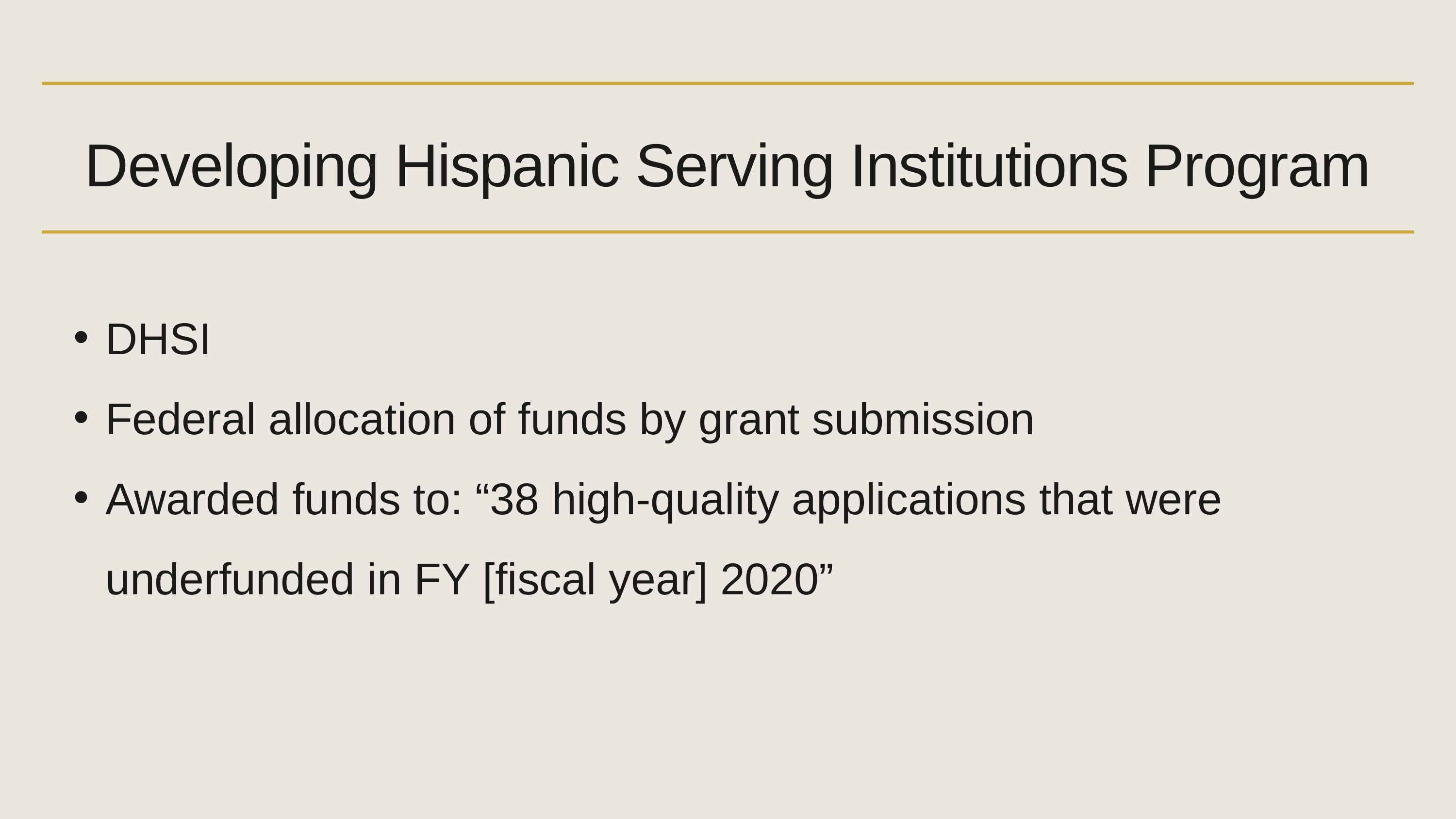

Developing Hispanic Serving Institutions Program

DHSI
Federal allocation of funds by grant submission
Awarded funds to: “38 high-quality applications that were underfunded in FY [fiscal year] 2020”